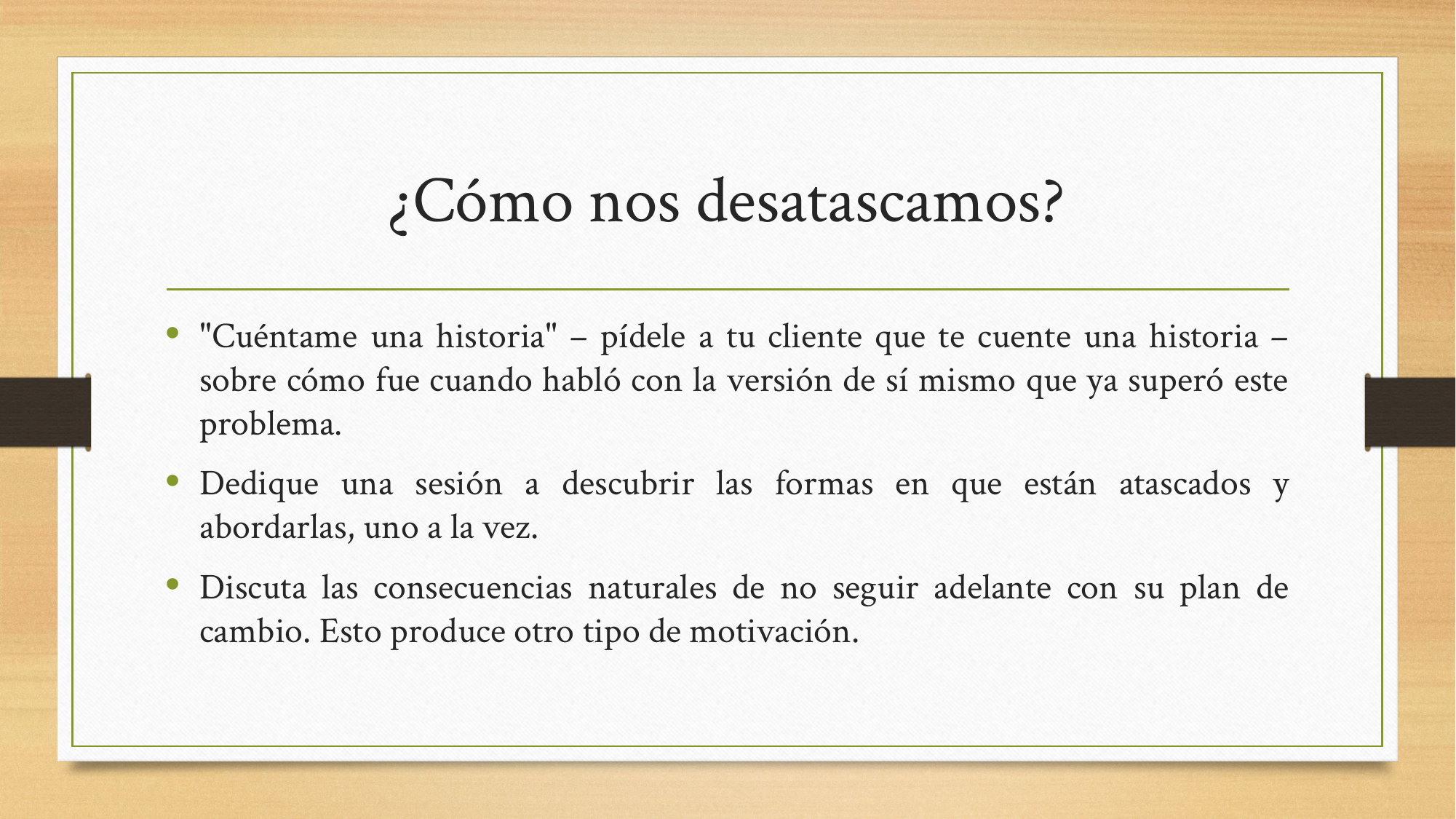

# ¿Cómo nos desatascamos?
"Cuéntame una historia" – pídele a tu cliente que te cuente una historia – sobre cómo fue cuando habló con la versión de sí mismo que ya superó este problema.
Dedique una sesión a descubrir las formas en que están atascados y abordarlas, uno a la vez.
Discuta las consecuencias naturales de no seguir adelante con su plan de cambio. Esto produce otro tipo de motivación.